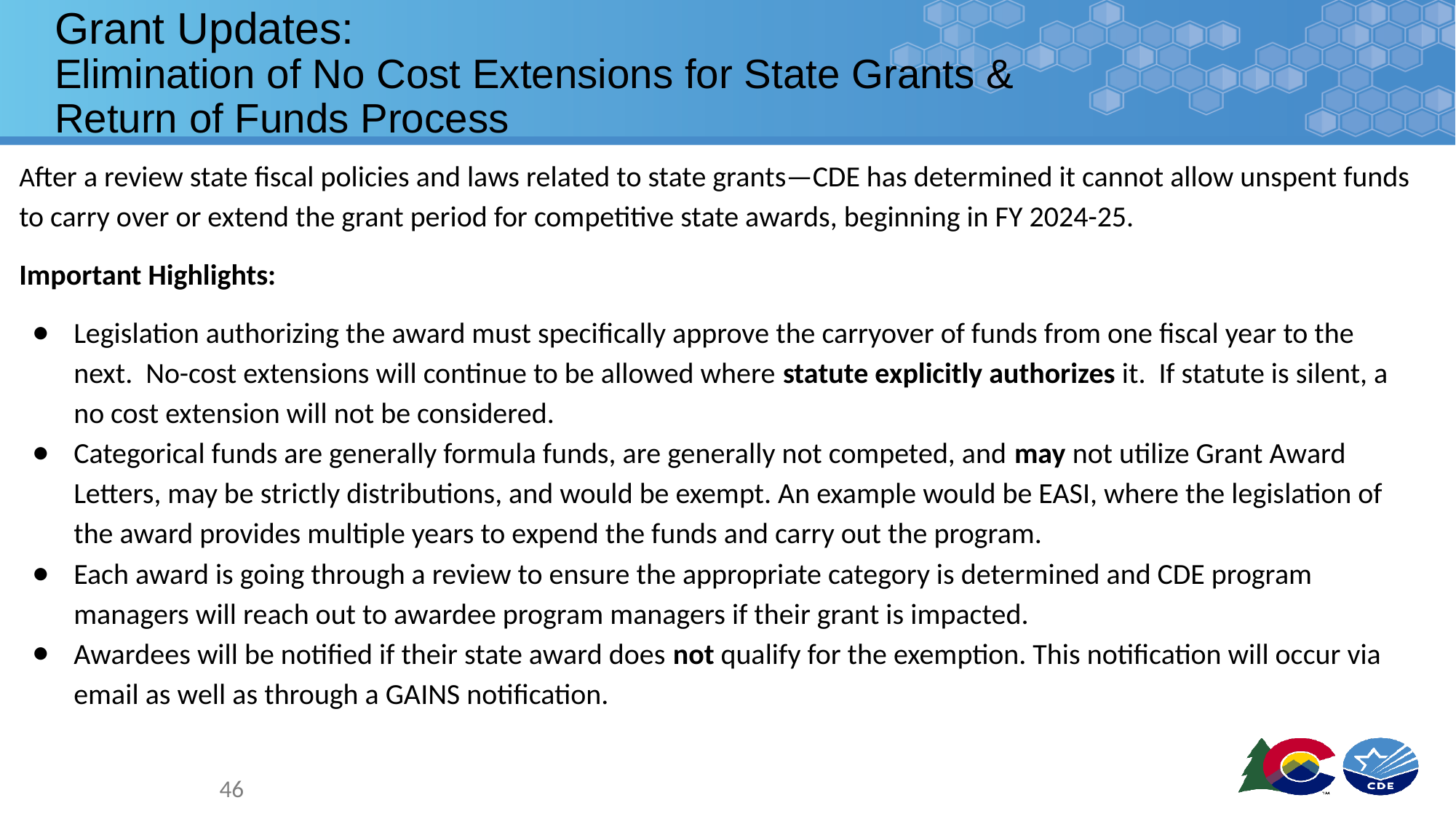

# Grant Updates:
Elimination of No Cost Extensions for State Grants &
Return of Funds Process
After a review state fiscal policies and laws related to state grants—CDE has determined it cannot allow unspent funds to carry over or extend the grant period for competitive state awards, beginning in FY 2024-25.
Important Highlights:
Legislation authorizing the award must specifically approve the carryover of funds from one fiscal year to the next.  No-cost extensions will continue to be allowed where statute explicitly authorizes it.  If statute is silent, a no cost extension will not be considered.
Categorical funds are generally formula funds, are generally not competed, and may not utilize Grant Award Letters, may be strictly distributions, and would be exempt. An example would be EASI, where the legislation of the award provides multiple years to expend the funds and carry out the program.
Each award is going through a review to ensure the appropriate category is determined and CDE program managers will reach out to awardee program managers if their grant is impacted.
Awardees will be notified if their state award does not qualify for the exemption. This notification will occur via email as well as through a GAINS notification.

46